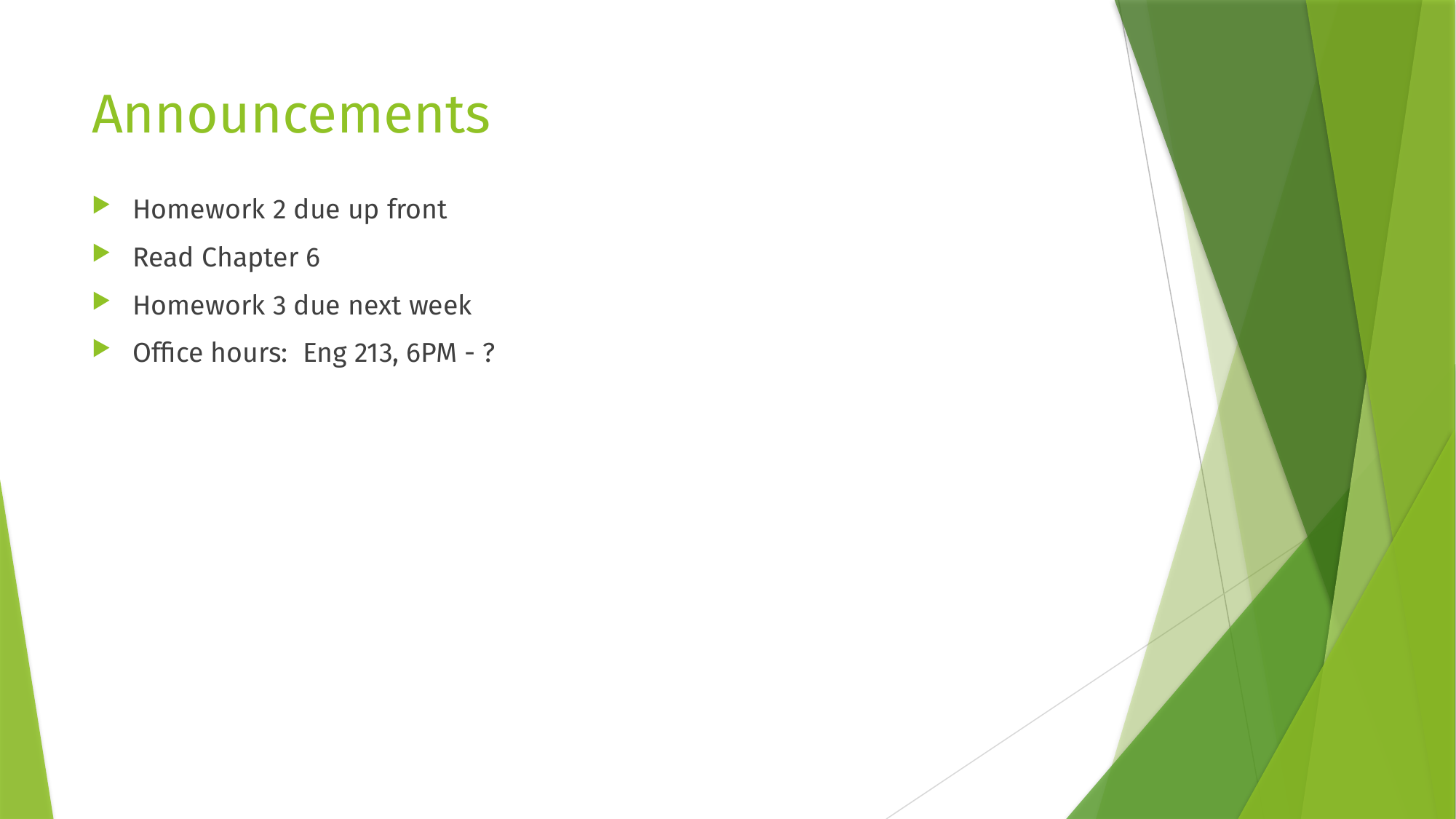

# Announcements
Homework 2 due up front
Read Chapter 6
Homework 3 due next week
Office hours:  Eng 213, 6PM - ?